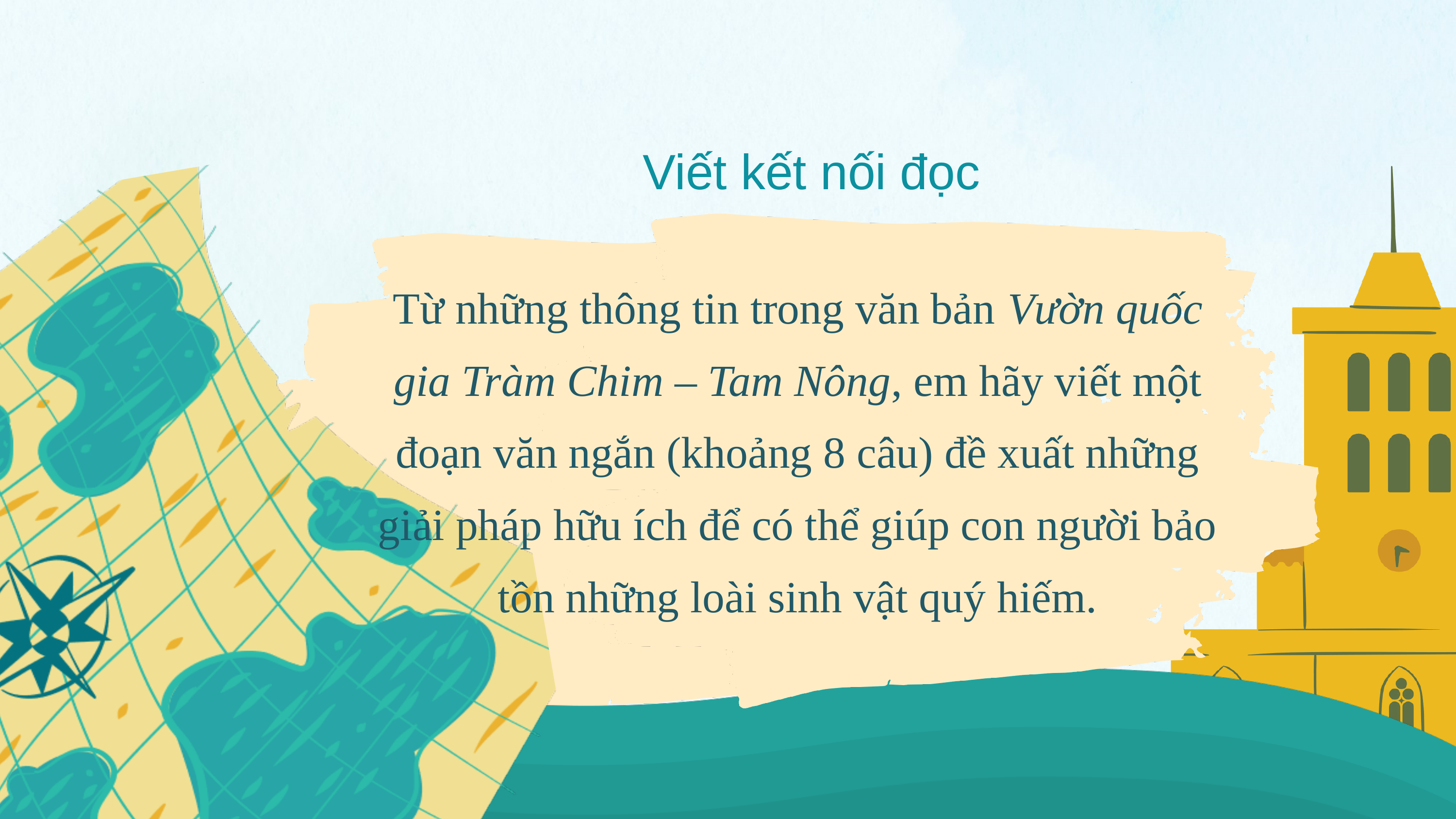

Viết kết nối đọc

Từ những thông tin trong văn bản Vườn quốc gia Tràm Chim – Tam Nông, em hãy viết một đoạn văn ngắn (khoảng 8 câu) đề xuất những giải pháp hữu ích để có thể giúp con người bảo tồn những loài sinh vật quý hiếm.